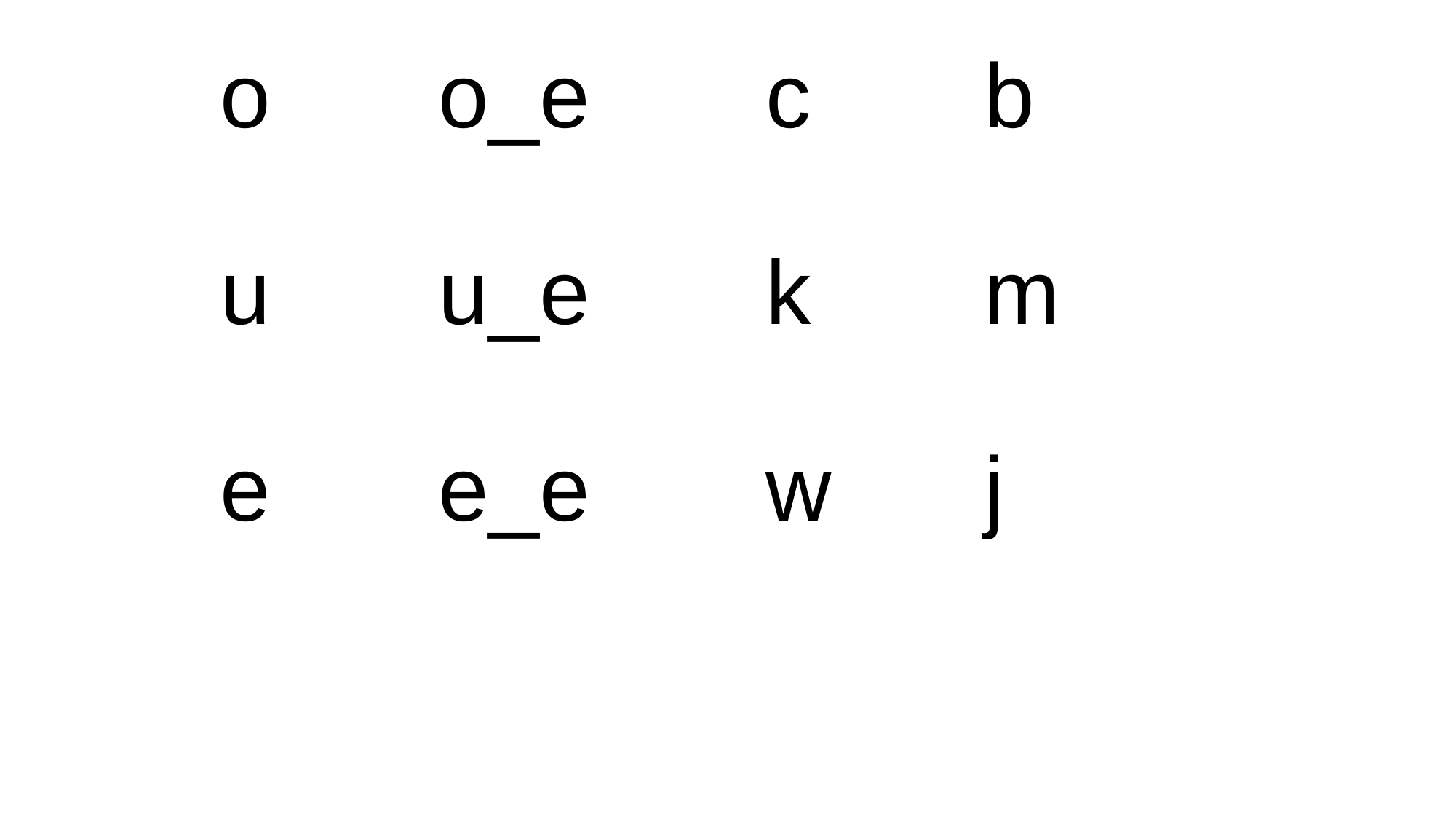

# o		o_e		c		b u		u_e		k		m e		e_e		w		j